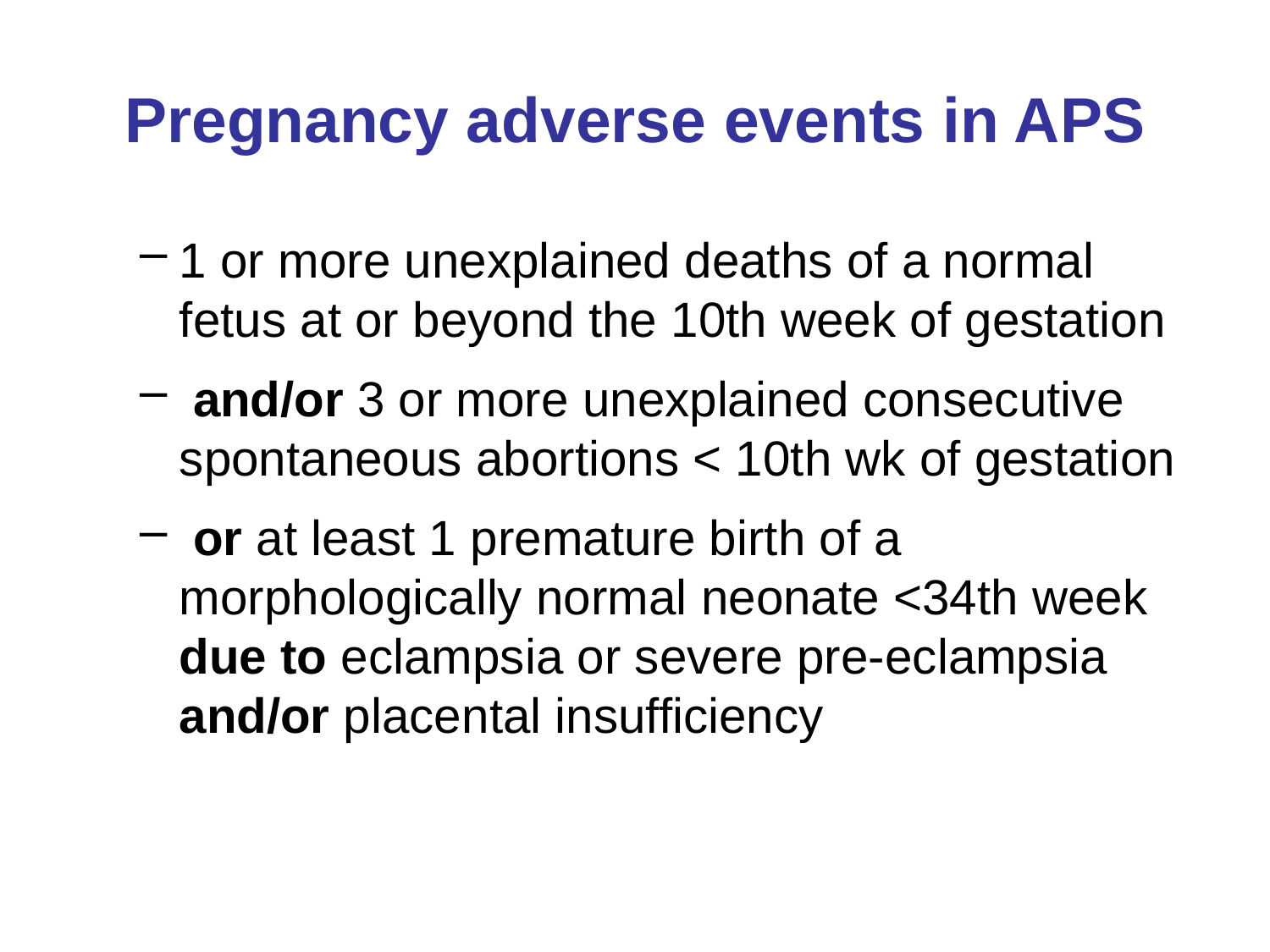

# Pregnancy adverse events in APS
1 or more unexplained deaths of a normal fetus at or beyond the 10th week of gestation
 and/or 3 or more unexplained consecutive spontaneous abortions < 10th wk of gestation
 or at least 1 premature birth of a morphologically normal neonate <34th week due to eclampsia or severe pre-eclampsia and/or placental insufficiency